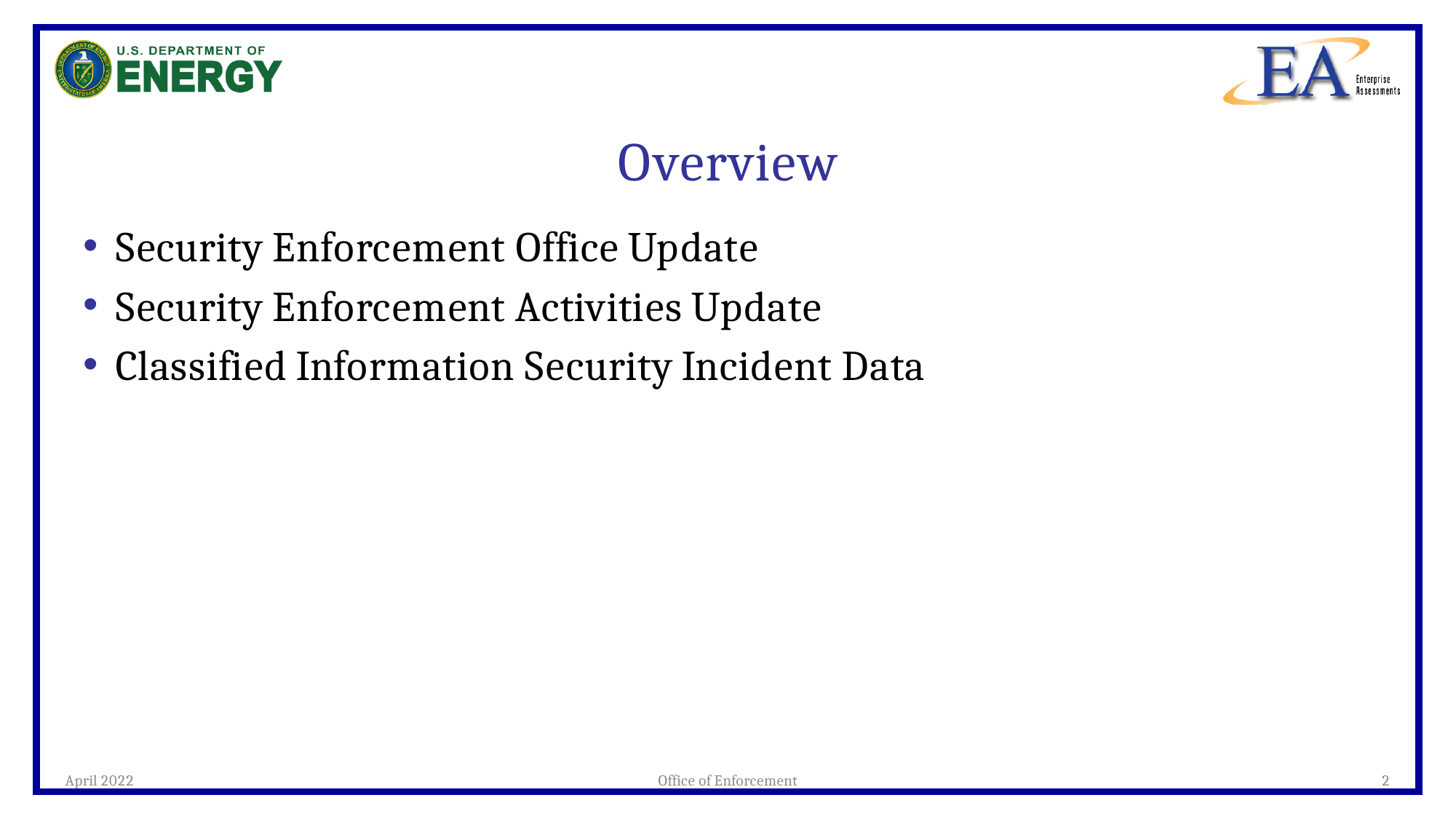

# Overview
Security Enforcement Office Update
Security Enforcement Activities Update
Classified Information Security Incident Data
April 2022
Office of Enforcement
2